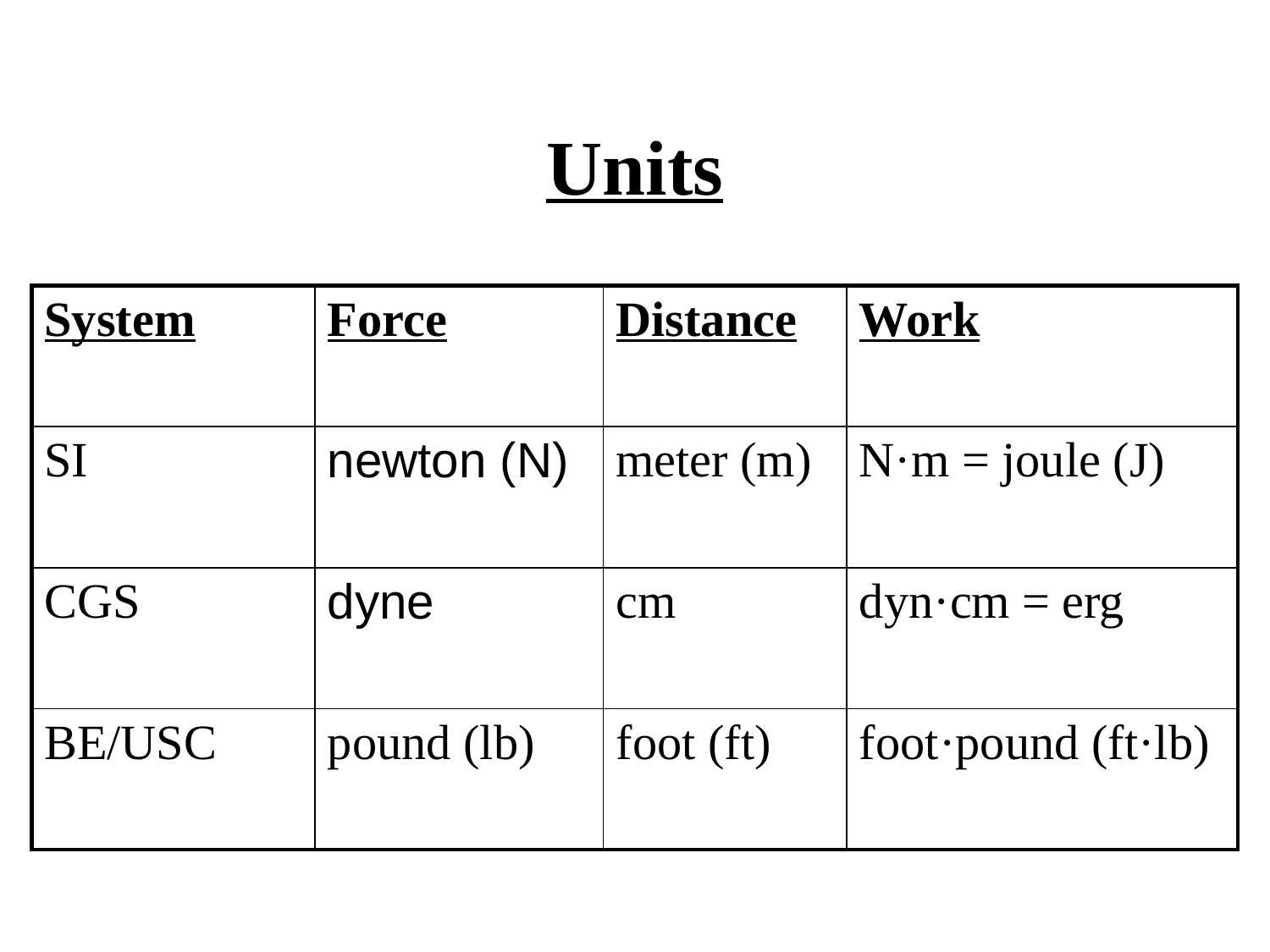

# Units
| System | Force | Distance | Work |
| --- | --- | --- | --- |
| SI | newton (N) | meter (m) | N·m = joule (J) |
| CGS | dyne | cm | dyn·cm = erg |
| BE/USC | pound (lb) | foot (ft) | foot·pound (ft·lb) |